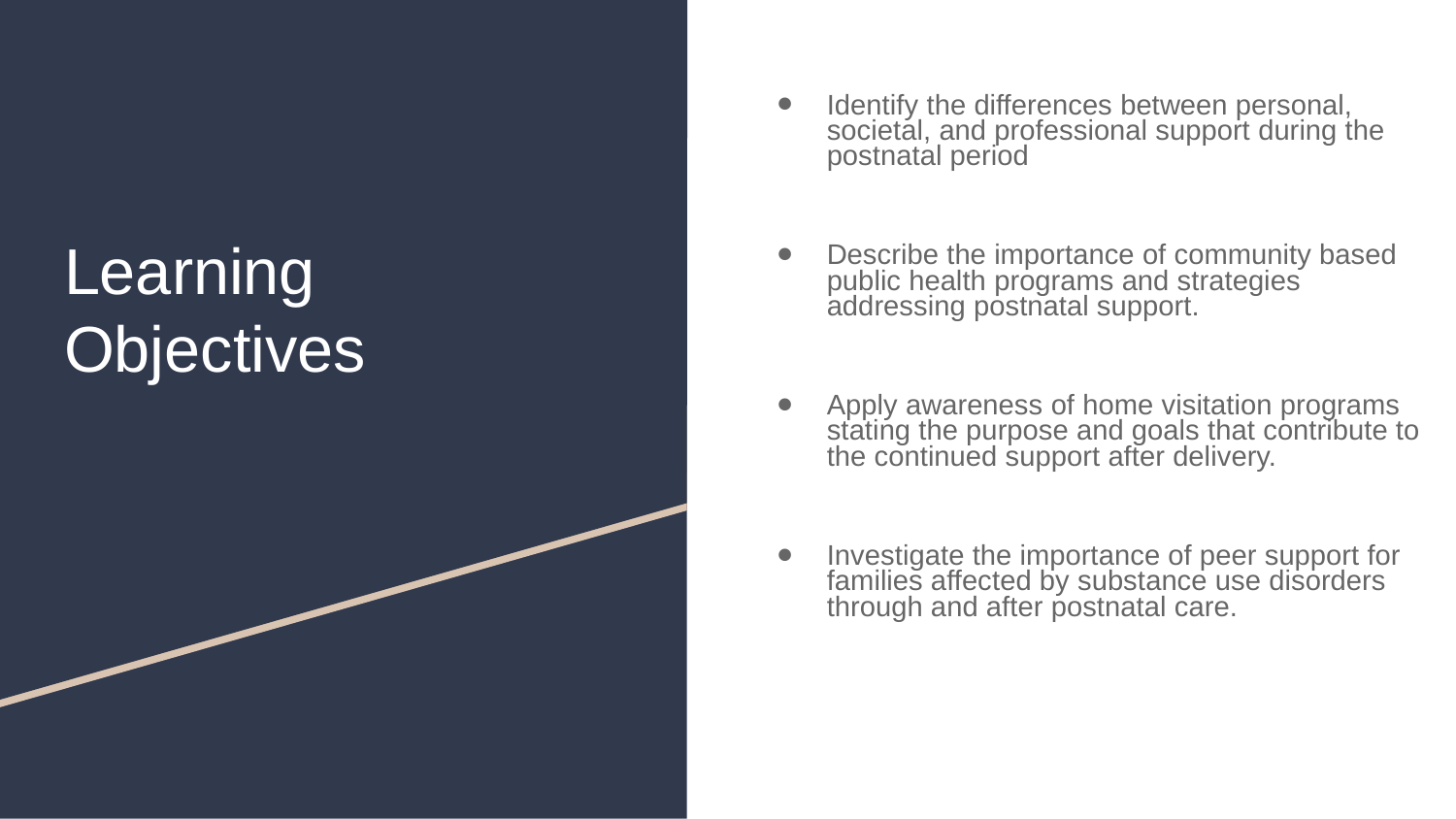

# Learning Objectives
Identify the differences between personal, societal, and professional support during the postnatal period

Describe the importance of community based public health programs and strategies addressing postnatal support.

Apply awareness of home visitation programs stating the purpose and goals that contribute to the continued support after delivery.

Investigate the importance of peer support for families affected by substance use disorders through and after postnatal care.